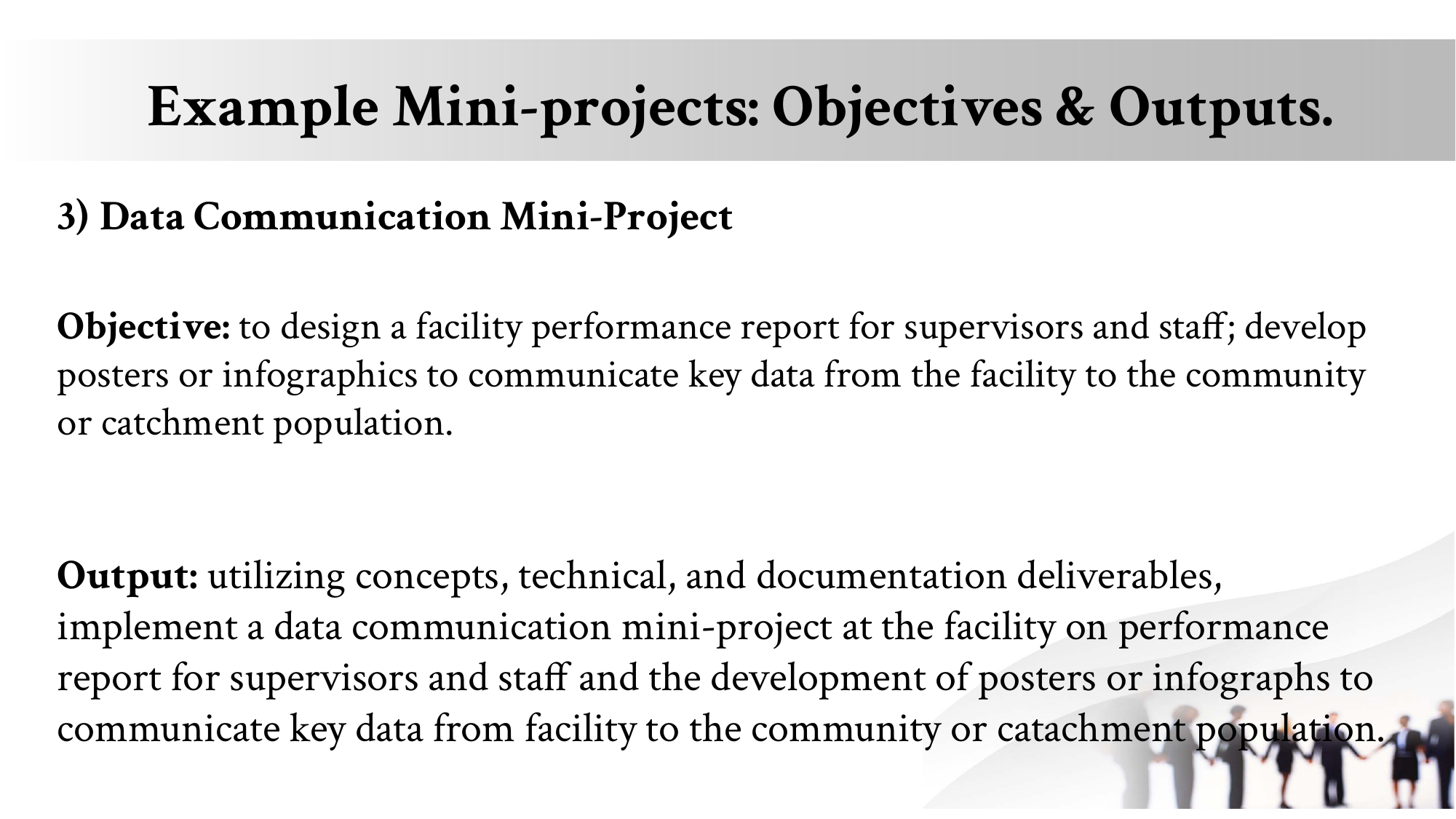

# Example Mini-projects: Objectives & Outputs.
3) Data Communication Mini-Project

Objective: to design a facility performance report for supervisors and staff; develop posters or infographics to communicate key data from the facility to the community or catchment population.

Output: utilizing concepts, technical, and documentation deliverables, implement a data communication mini-project at the facility on performance report for supervisors and staff and the development of posters or infographs to communicate key data from facility to the community or catachment population.